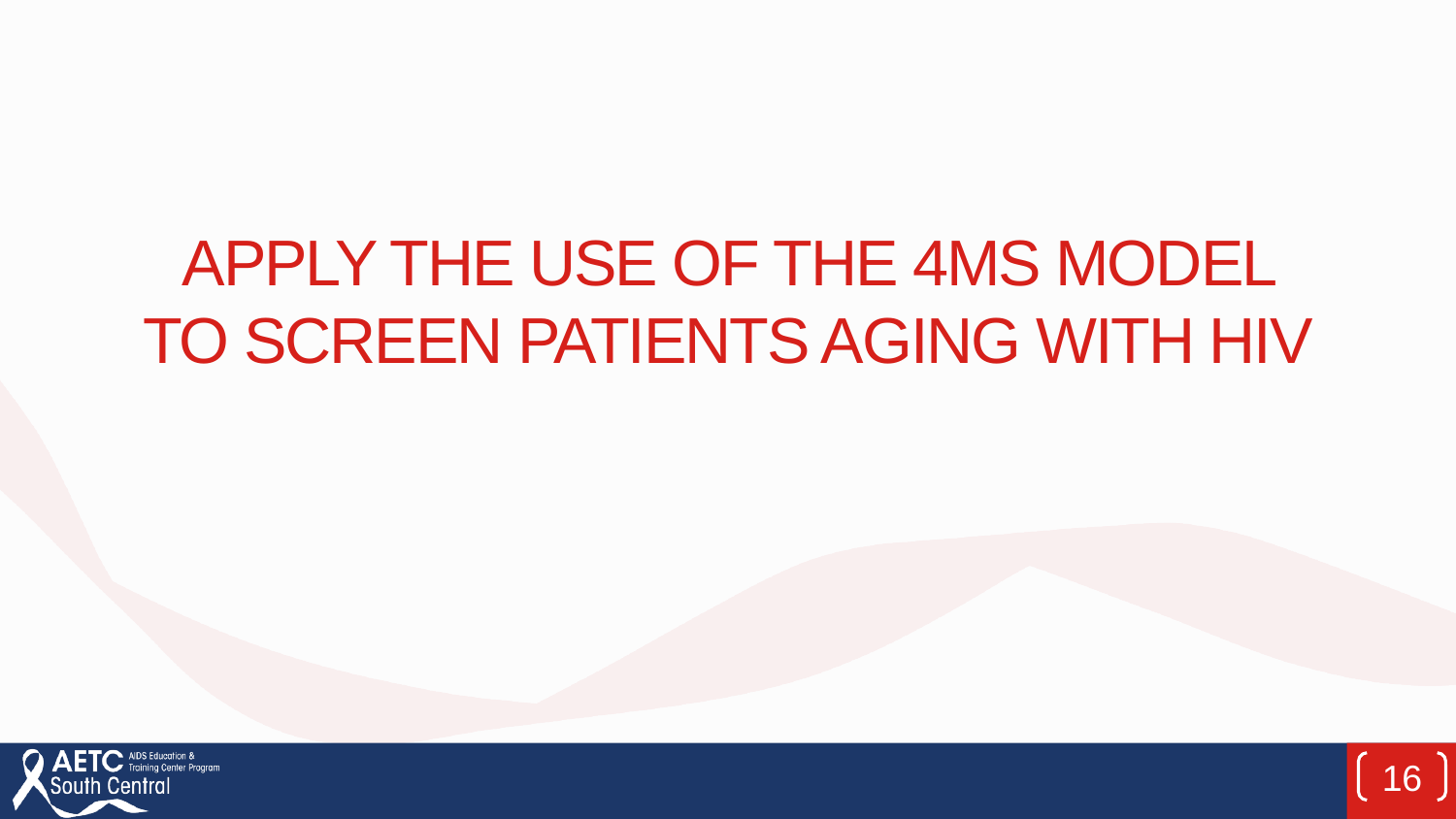

# Apply the use of the 4Ms model to screen patients aging with HIV
16